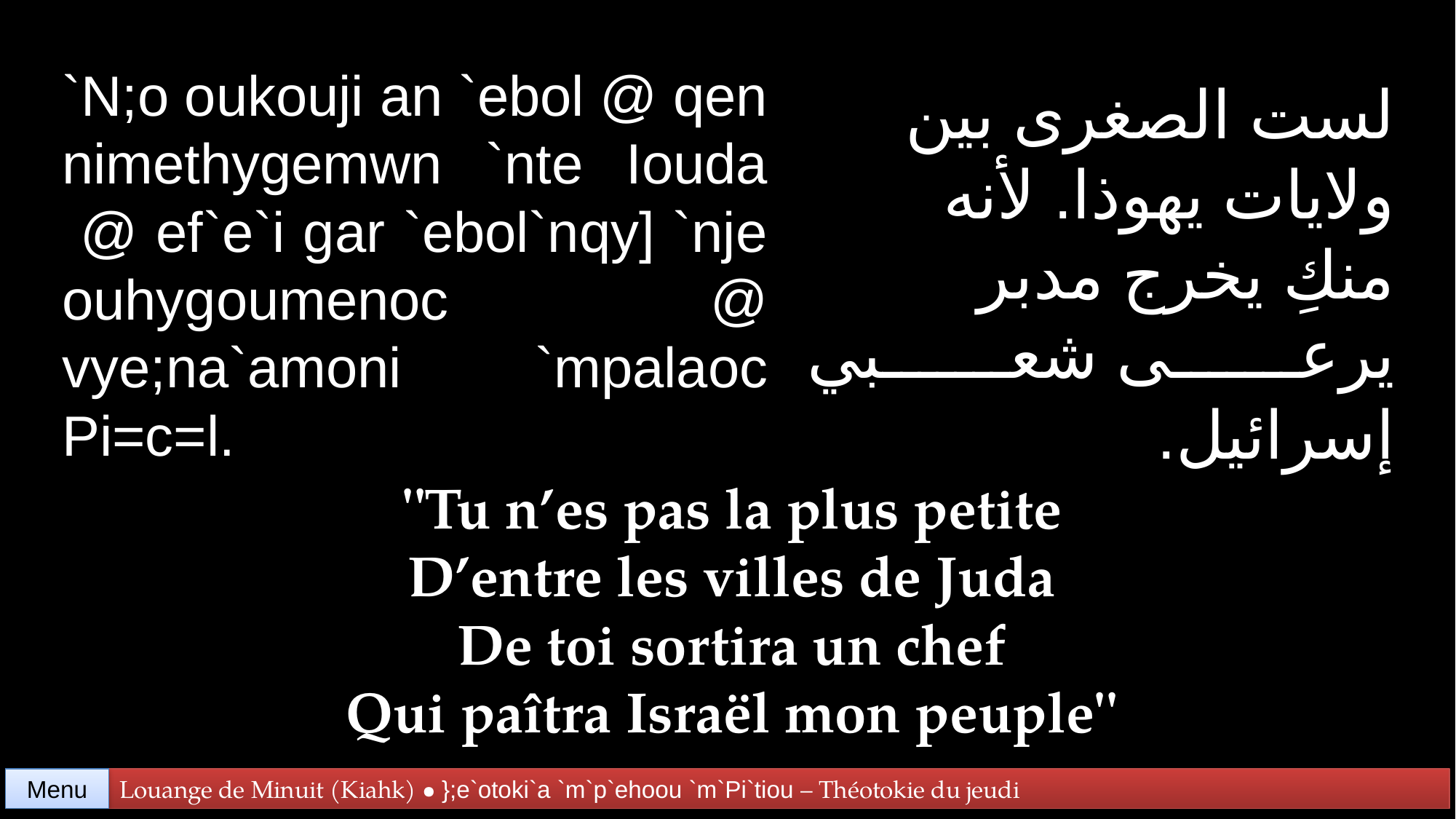

`N;o oukouji an `ebol @ qen nimethygemwn `nte Iouda
 @ ef`e`i gar `ebol`nqy] `nje ouhygoumenoc @ vye;na`amoni `mpalaoc Pi=c=l.
لست الصغرى بين
ولايات يهوذا. لأنه
منكِ يخرج مدبر
يرعى شعبي إسرائيل.

"Tu n’es pas la plus petite
D’entre les villes de Juda
De toi sortira un chef
Qui paîtra Israël mon peuple"
Menu
Louange de Minuit (Kiahk) • };e`otoki`a `m`p`ehoou `m`Pi`tiou – Théotokie du jeudi